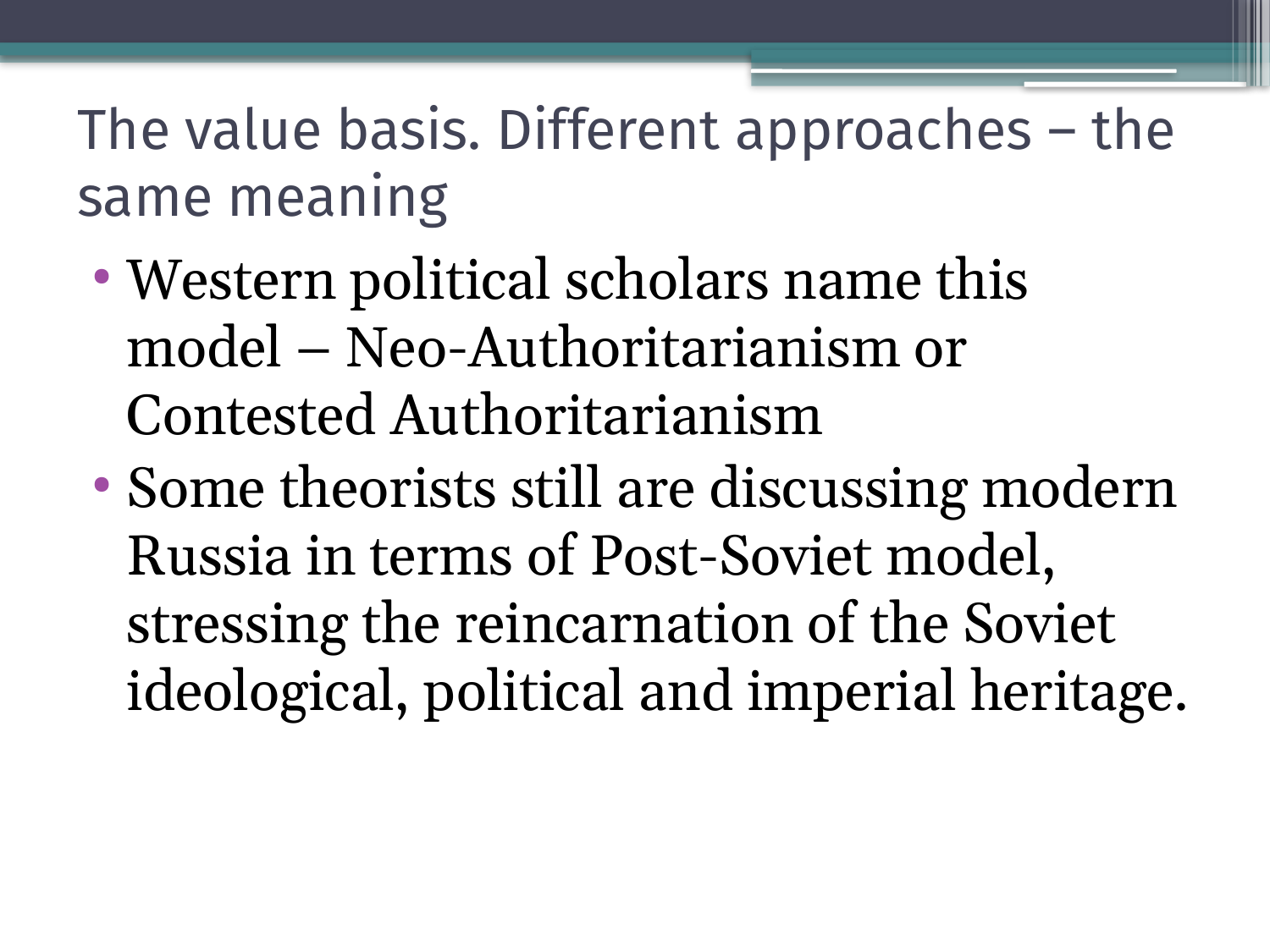

# The value basis. Different approaches – the same meaning
Western political scholars name this model – Neo-Authoritarianism or Contested Authoritarianism
Some theorists still are discussing modern Russia in terms of Post-Soviet model, stressing the reincarnation of the Soviet ideological, political and imperial heritage.